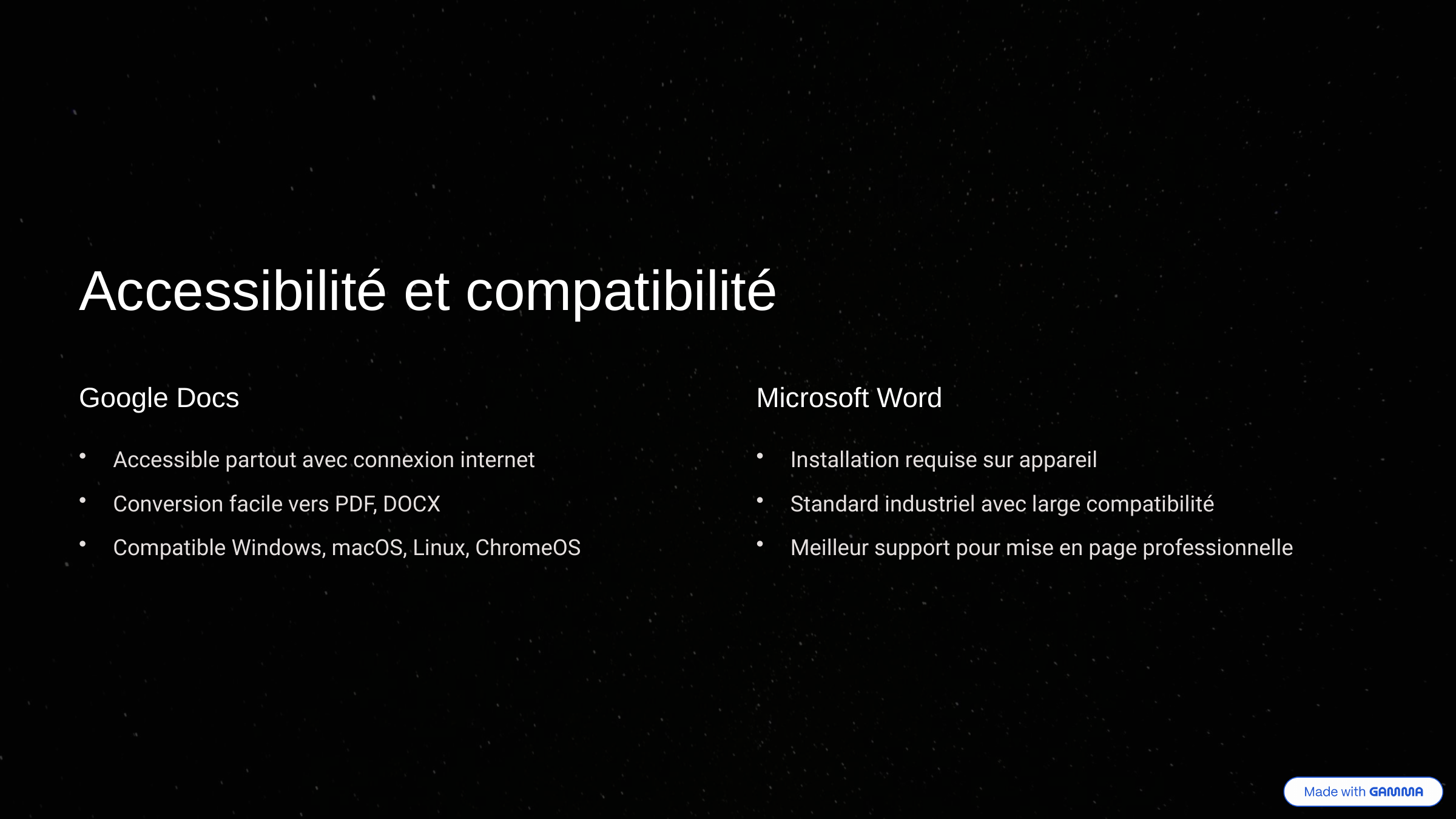

Accessibilité et compatibilité
Google Docs
Microsoft Word
Accessible partout avec connexion internet
Installation requise sur appareil
Conversion facile vers PDF, DOCX
Standard industriel avec large compatibilité
Compatible Windows, macOS, Linux, ChromeOS
Meilleur support pour mise en page professionnelle